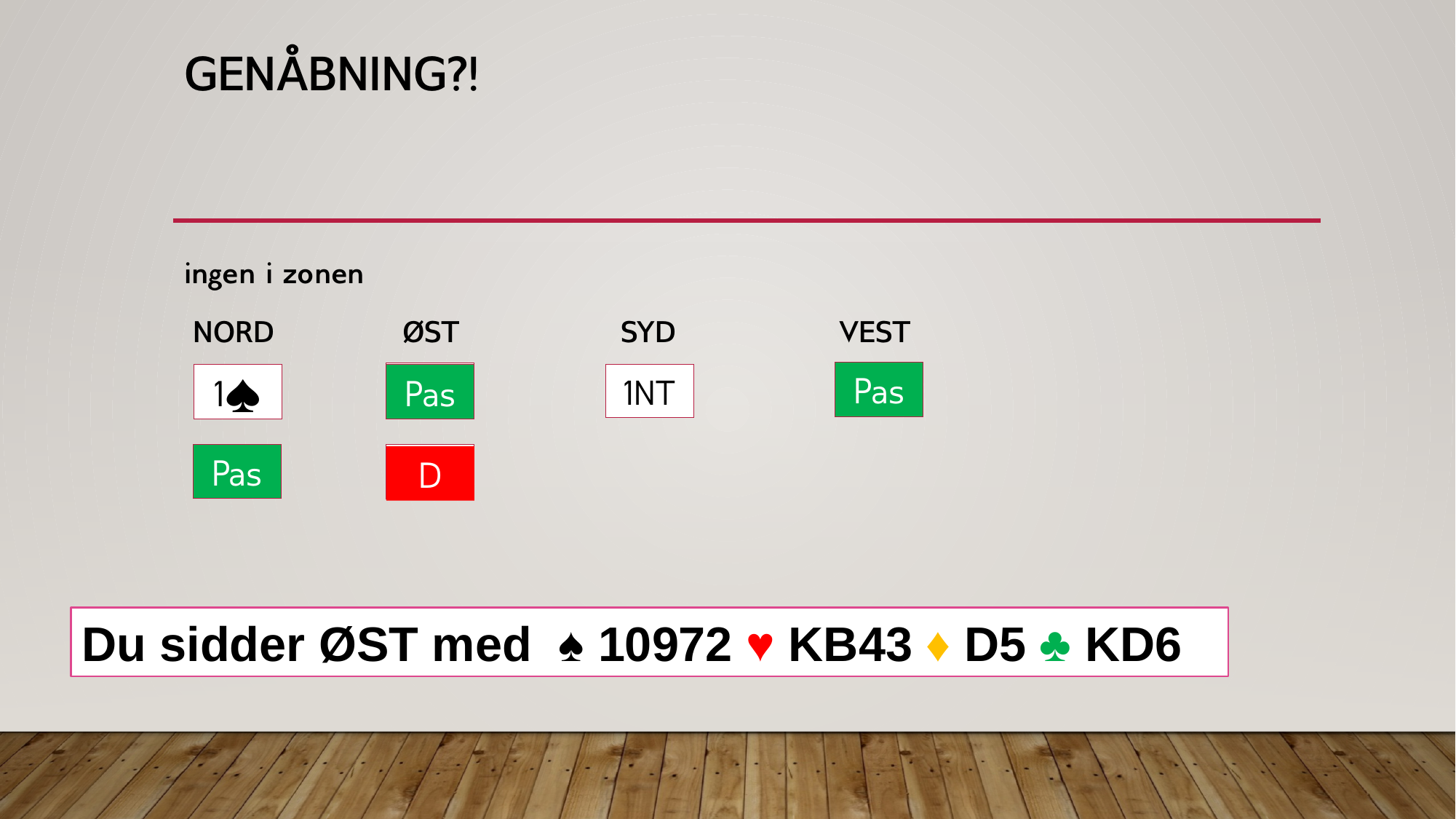

# Genåbning?!
ingen i zonen
 NORD		ØST		SYD		VEST

Pas
?
Pas
1♠︎
1NT
Pas
?
D
Du sidder ØST med  ♠︎ 10972 ♥︎ KB43 ♦︎ D5 ♣︎ KD6